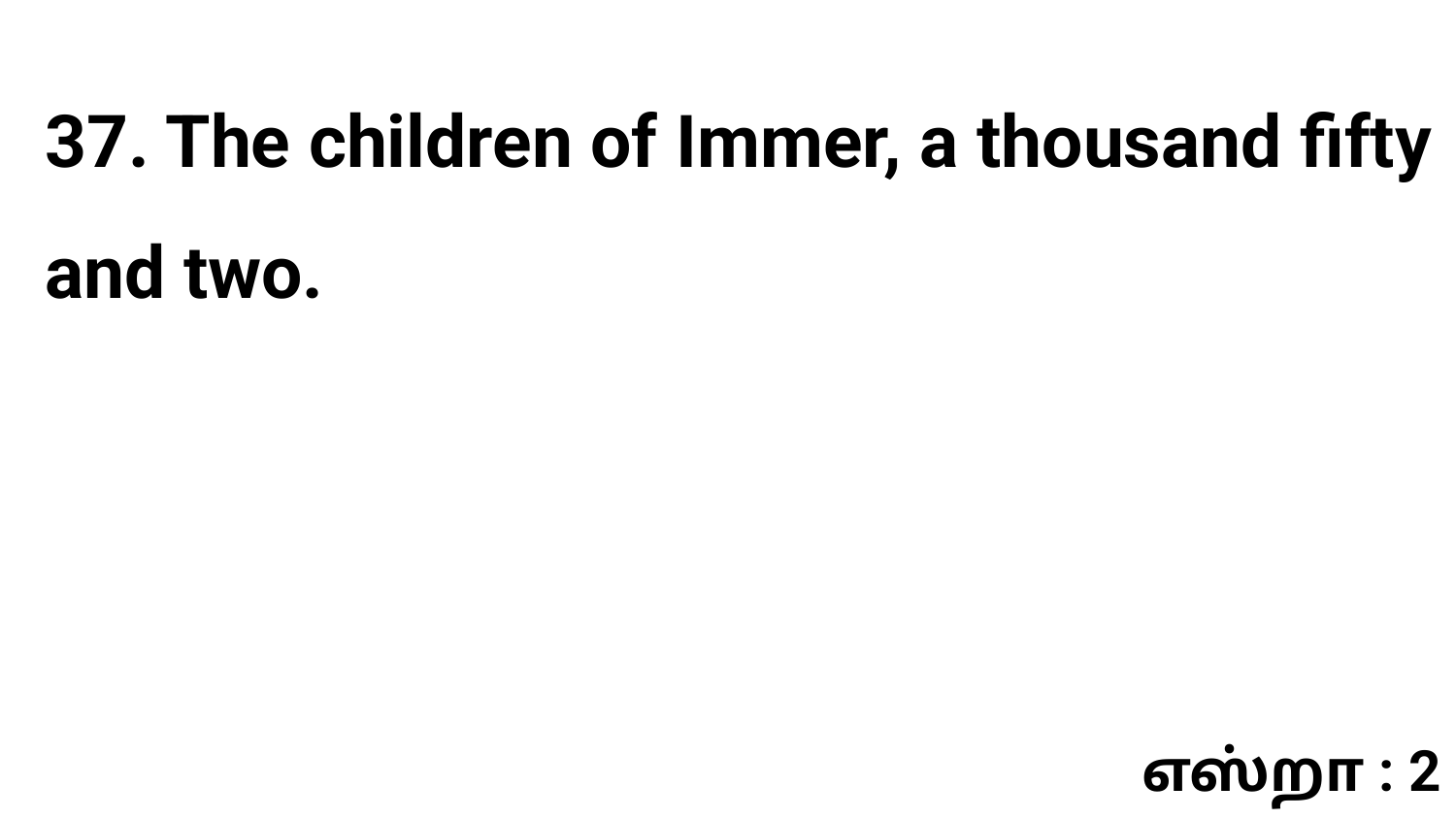

37. The children of Immer, a thousand fifty and two.
எஸ்றா : 2